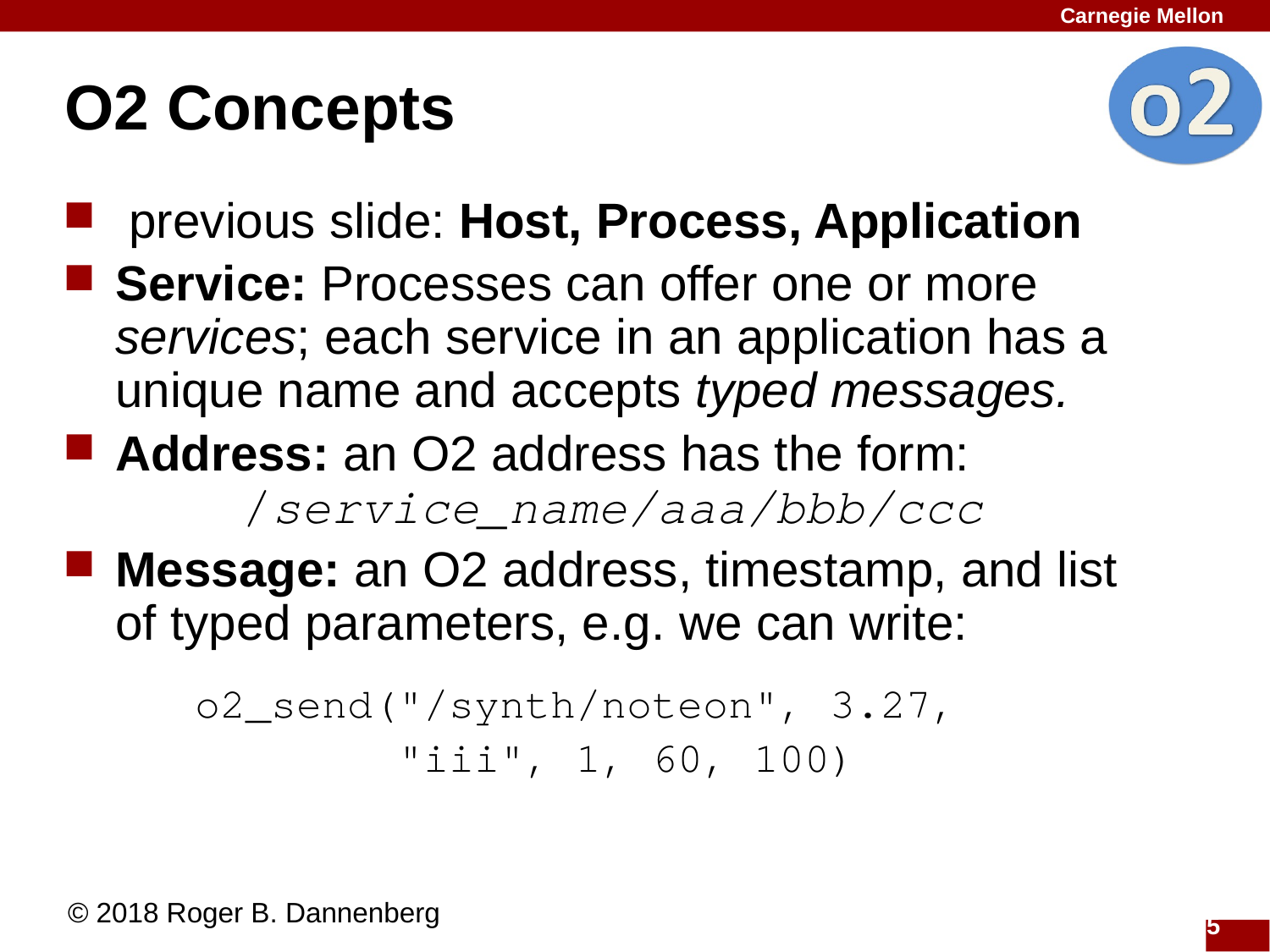

# O2 Concepts
 previous slide: Host, Process, Application
Service: Processes can offer one or more services; each service in an application has a unique name and accepts typed messages.
Address: an O2 address has the form:
	/service_name/aaa/bbb/ccc
Message: an O2 address, timestamp, and list of typed parameters, e.g. we can write:

     o2_send("/synth/noteon", 3.27,
             "iii", 1, 60, 100)
© 2018 Roger B. Dannenberg
5